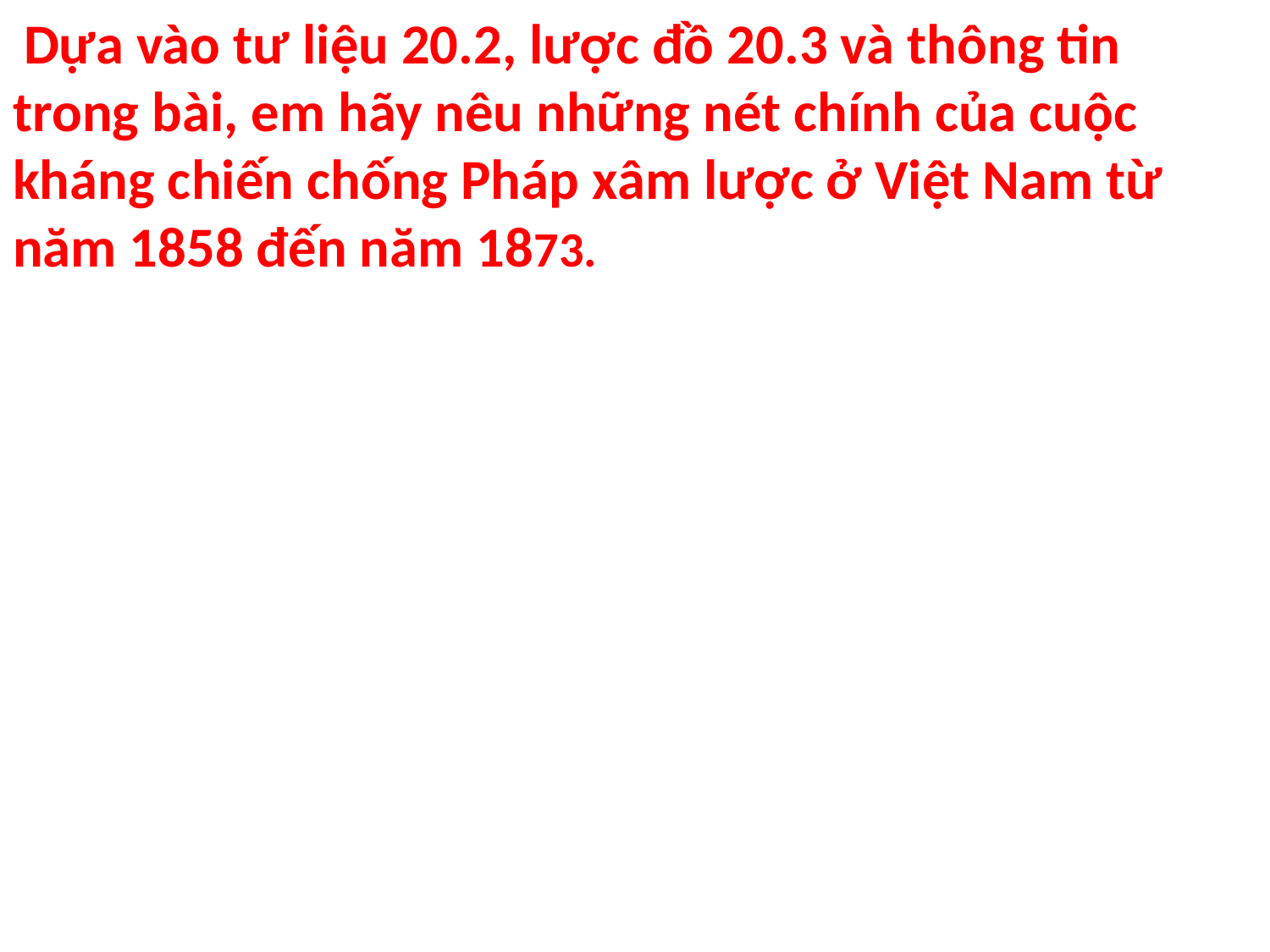

# Dựa vào tư liệu 20.2, lược đồ 20.3 và thông tin trong bài, em hãy nêu những nét chính của cuộc kháng chiến chống Pháp xâm lược ở Việt Nam từ năm 1858 đến năm 1873.